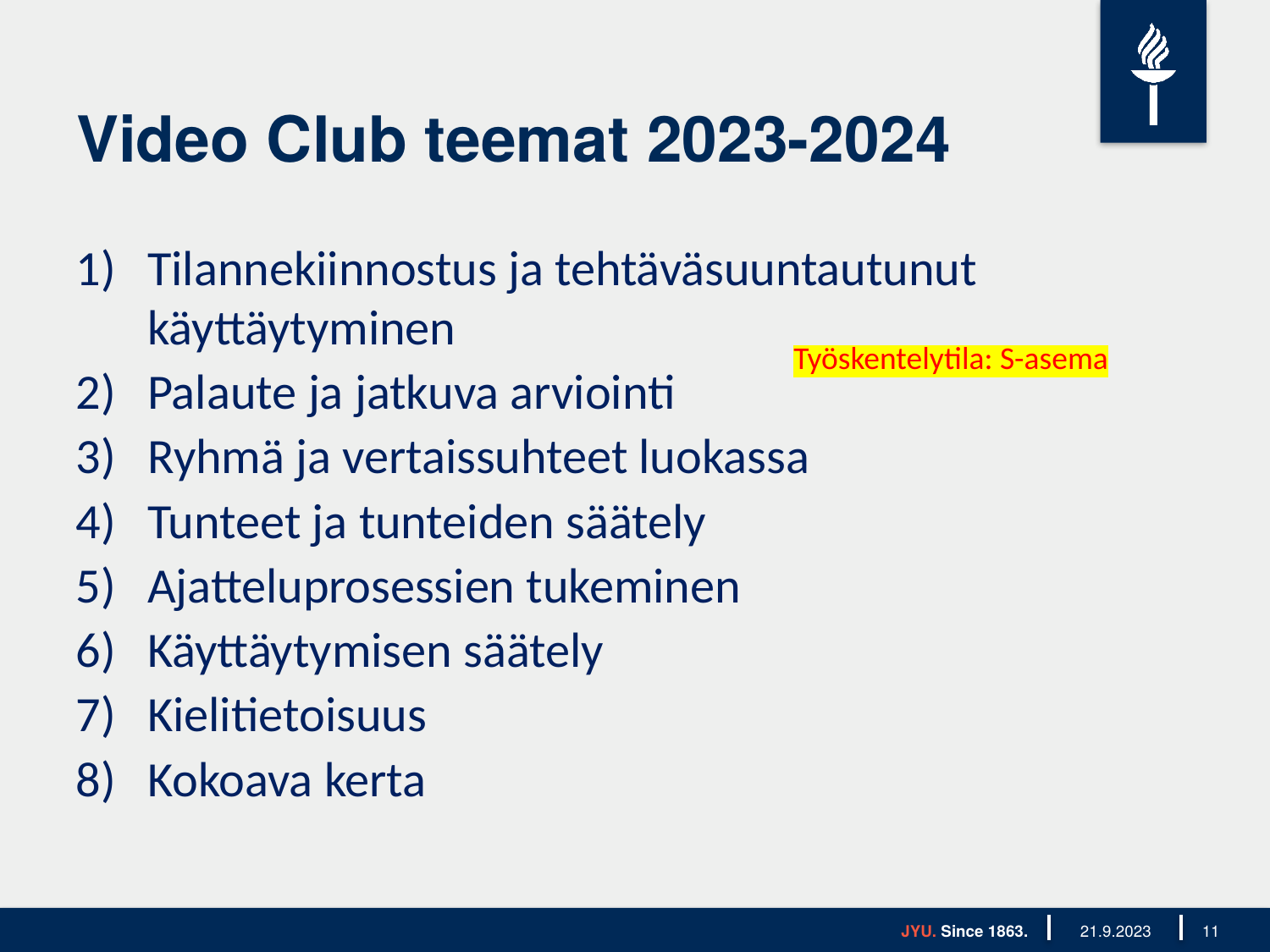

# Video Club teemat 2023-2024
Tilannekiinnostus ja tehtäväsuuntautunut käyttäytyminen
Palaute ja jatkuva arviointi
Ryhmä ja vertaissuhteet luokassa
Tunteet ja tunteiden säätely
Ajatteluprosessien tukeminen
Käyttäytymisen säätely
Kielitietoisuus
Kokoava kerta

Työskentelytila: S-asema
JYU. Since 1863.
21.9.2023
11